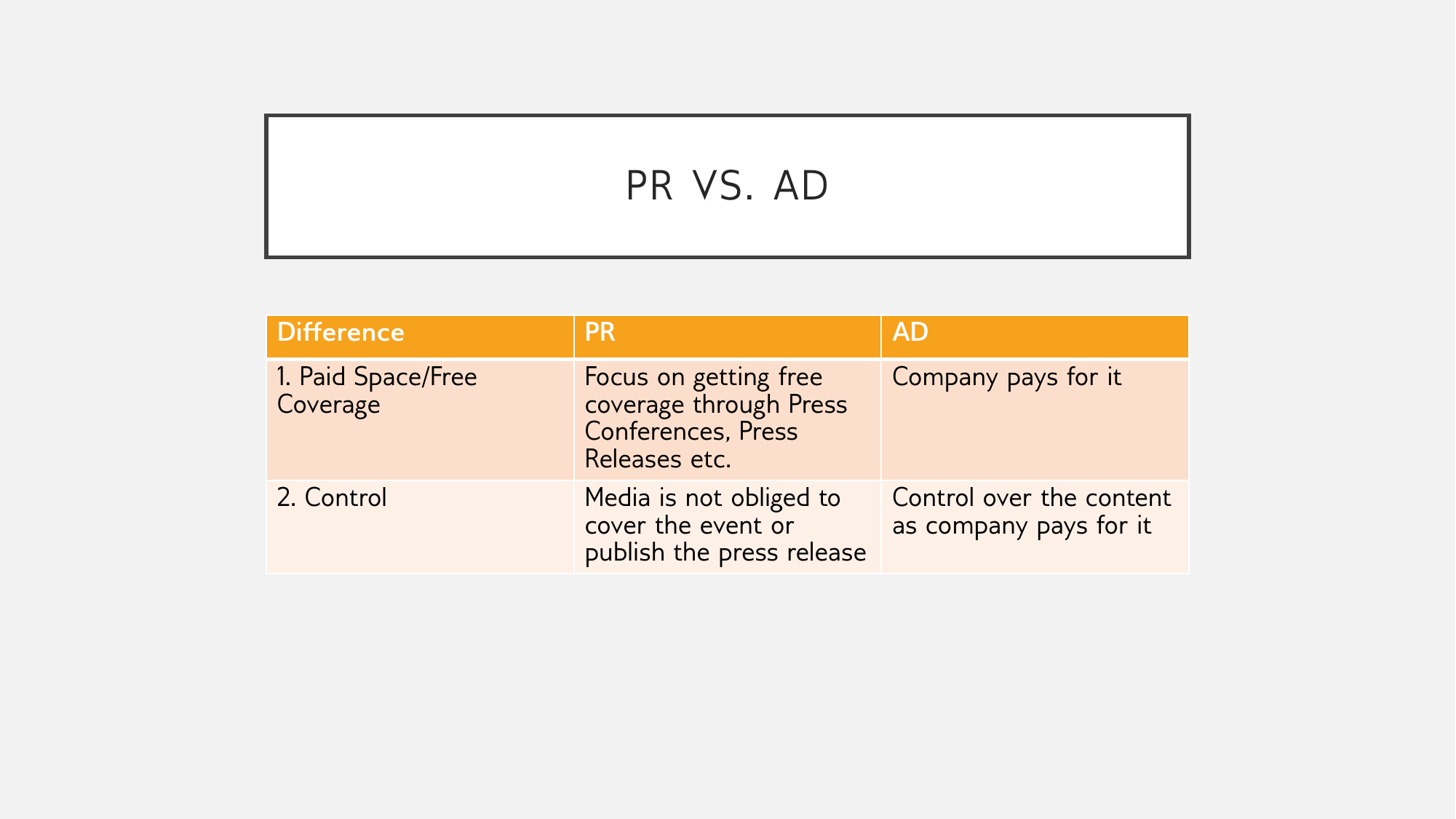

# PR VS. AD
| Difference | PR | AD |
| --- | --- | --- |
| 1. Paid Space/Free Coverage | Focus on getting free coverage through Press Conferences, Press Releases etc. | Company pays for it |
| 2. Control | Media is not obliged to cover the event or publish the press release | Control over the content as company pays for it |